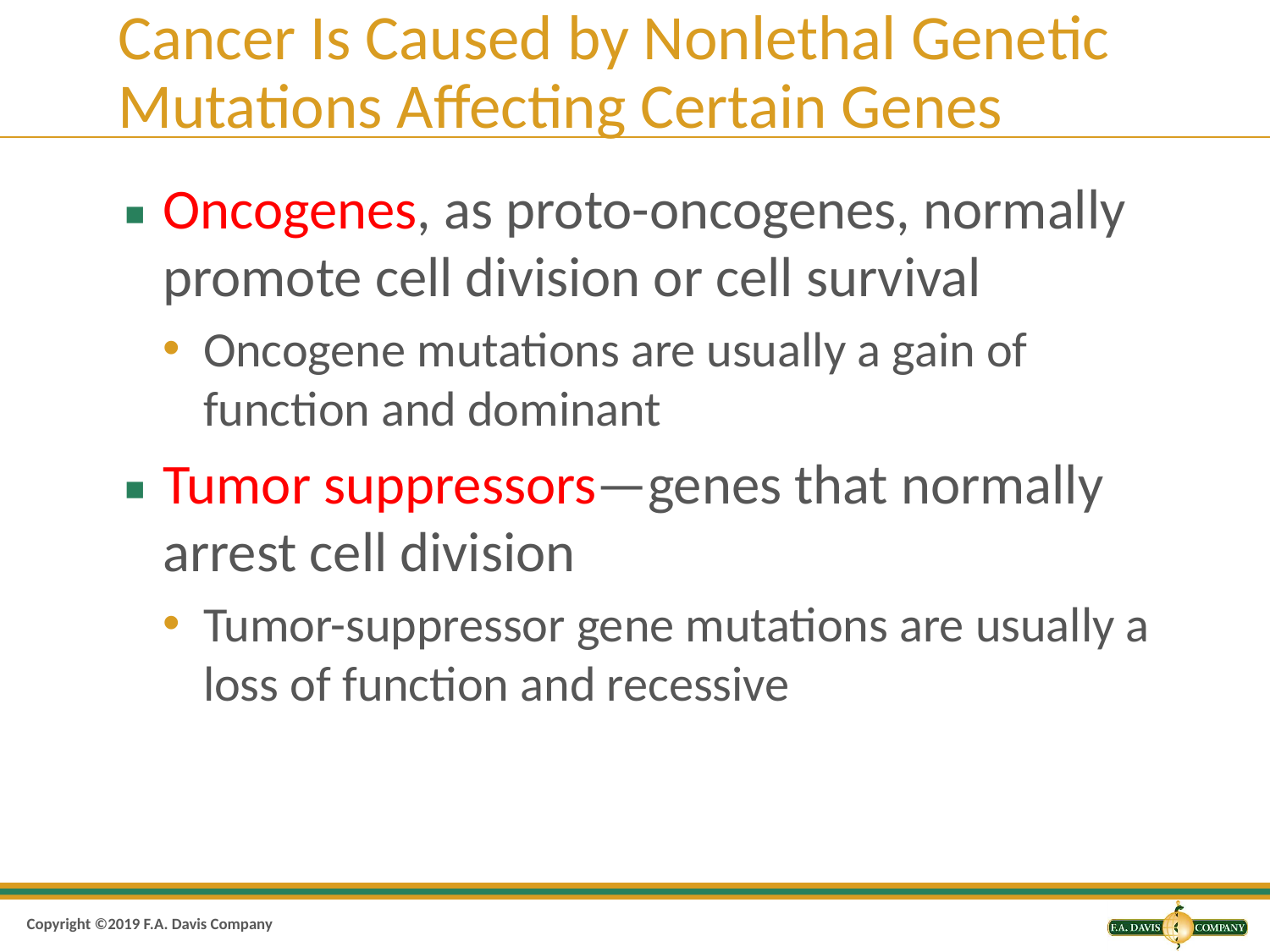

# Cancer Is Caused by Nonlethal Genetic Mutations Affecting Certain Genes
Oncogenes, as proto-oncogenes, normally promote cell division or cell survival
Oncogene mutations are usually a gain of function and dominant
Tumor suppressors—genes that normally arrest cell division
Tumor-suppressor gene mutations are usually a loss of function and recessive